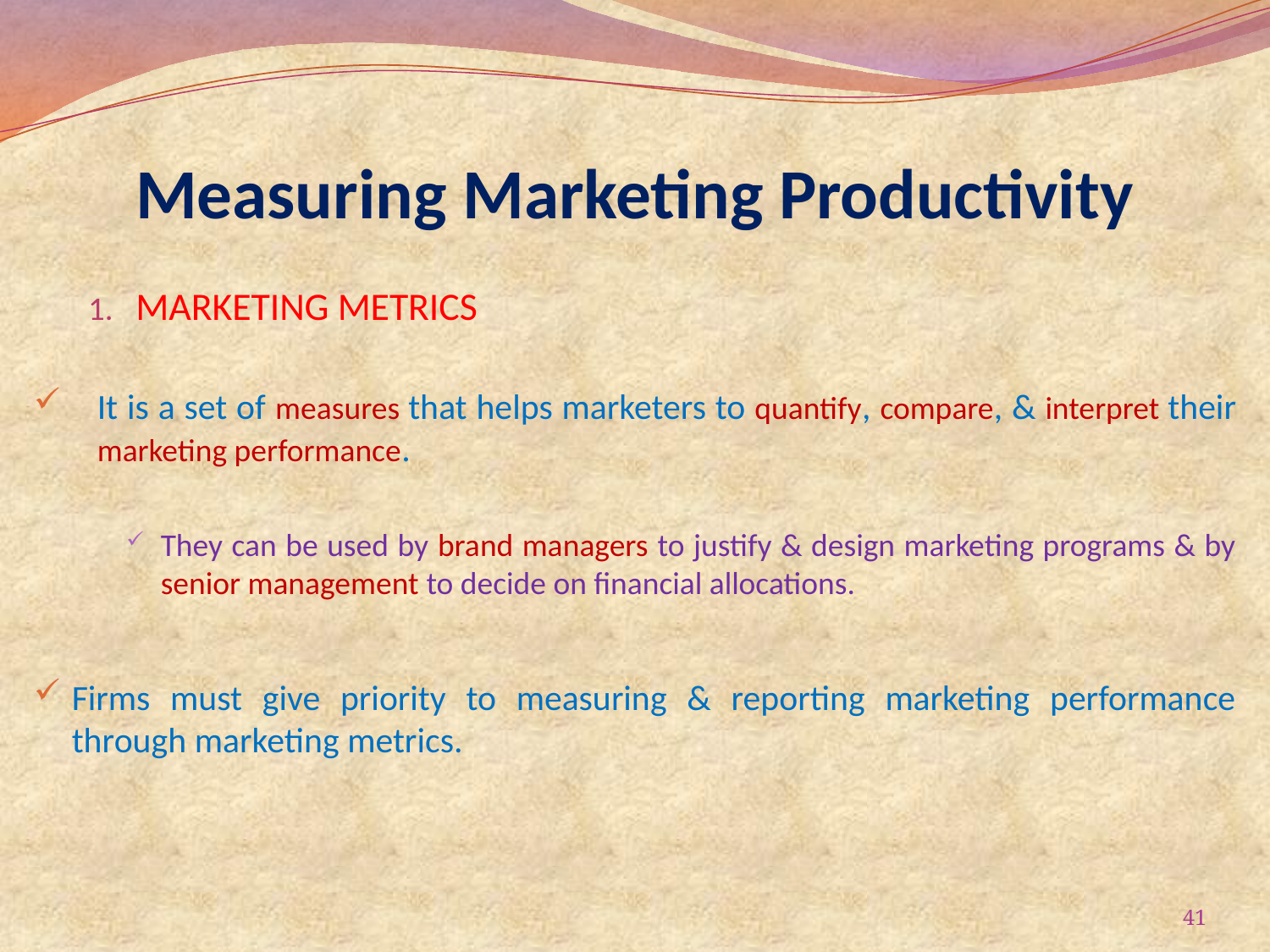

# Measuring Marketing Productivity
MARKETING METRICS

It is a set of measures that helps marketers to quantify, compare, & interpret their marketing performance.

They can be used by brand managers to justify & design marketing programs & by senior management to decide on financial allocations.

Firms must give priority to measuring & reporting marketing performance through marketing metrics.

41